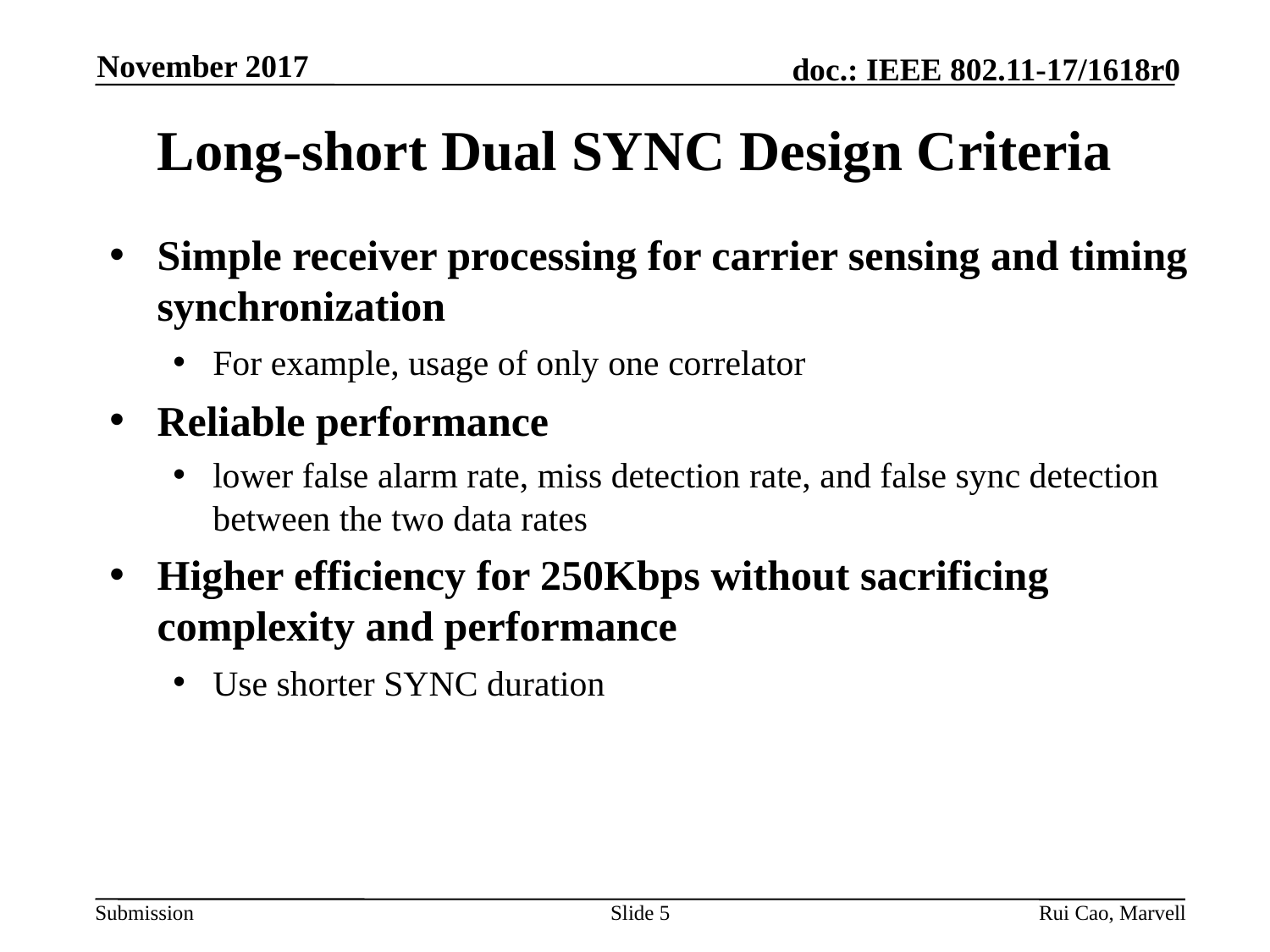

November 2017
# Long-short Dual SYNC Design Criteria
Simple receiver processing for carrier sensing and timing synchronization
For example, usage of only one correlator
Reliable performance
lower false alarm rate, miss detection rate, and false sync detection between the two data rates
Higher efficiency for 250Kbps without sacrificing complexity and performance
Use shorter SYNC duration
Slide 5
Rui Cao, Marvell